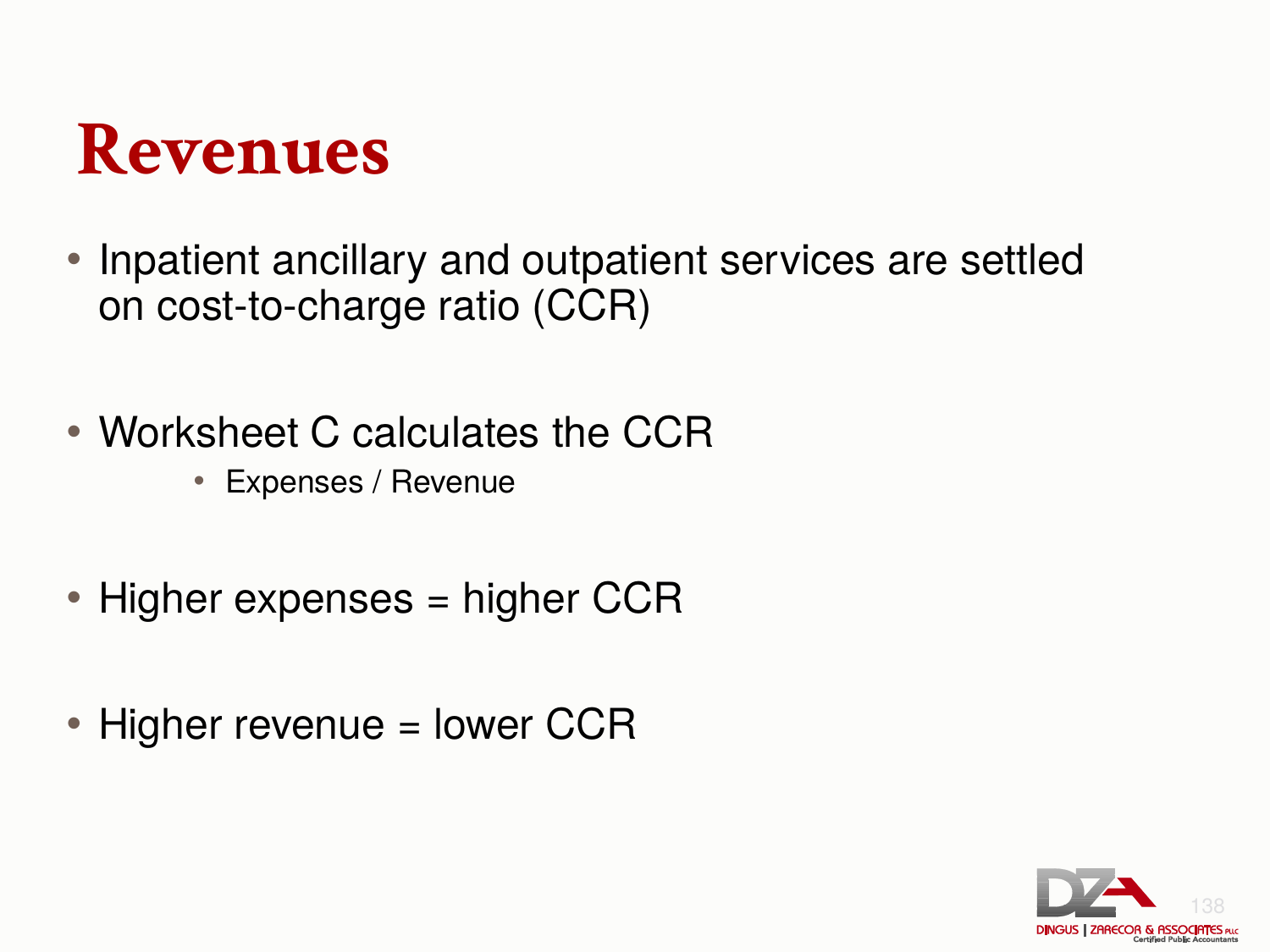

# Revenues
Inpatient ancillary and outpatient services are settled on cost-to-charge ratio (CCR)

Worksheet C calculates the CCR
Expenses / Revenue

Higher expenses = higher CCR

Higher revenue = lower CCR
138